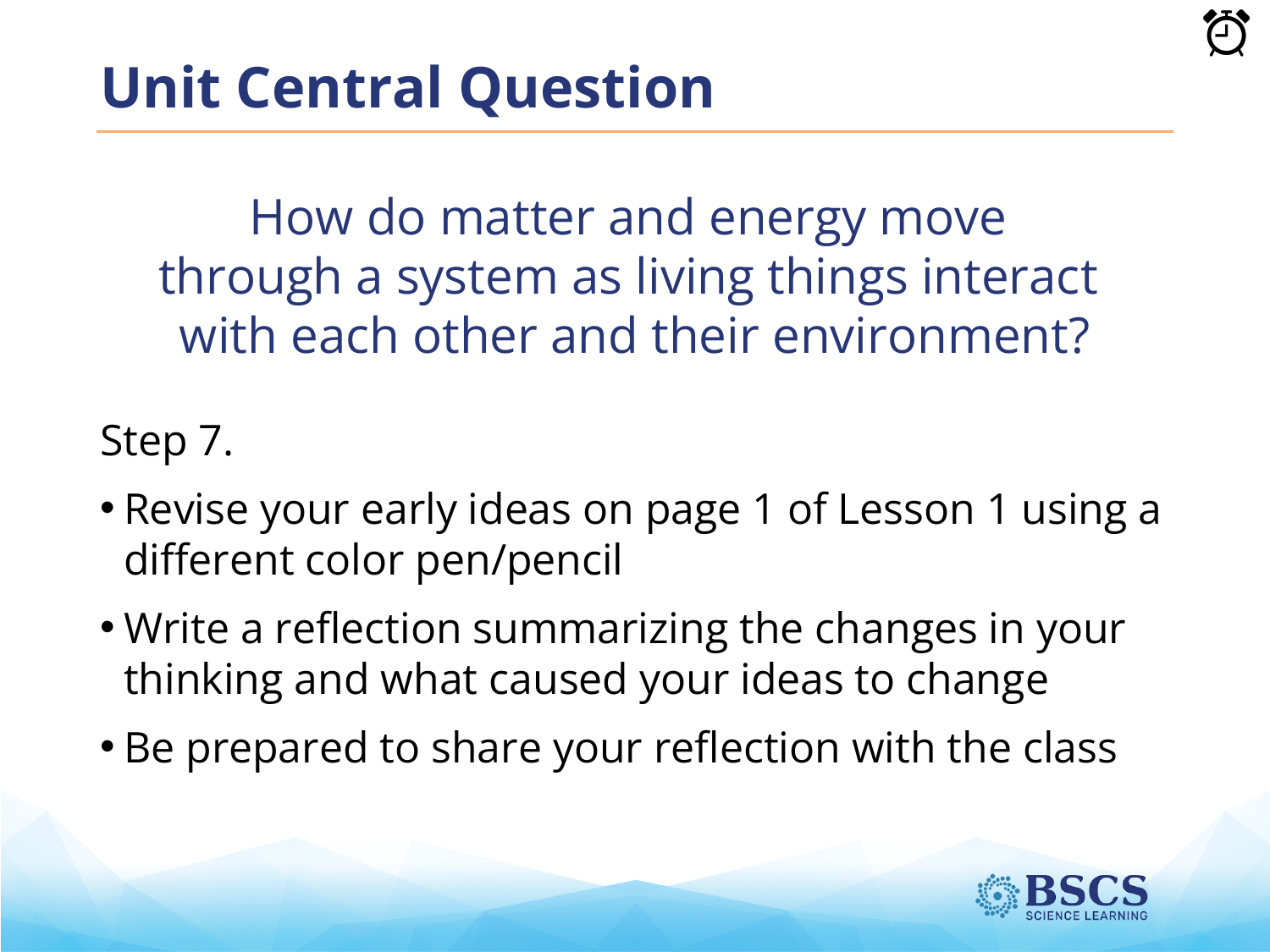

# Unit Central Question
How do matter and energy move
through a system as living things interact
with each other and their environment?

Step 7.
Revise your early ideas on page 1 of Lesson 1 using a different color pen/pencil
Write a reflection summarizing the changes in your thinking and what caused your ideas to change
Be prepared to share your reflection with the class